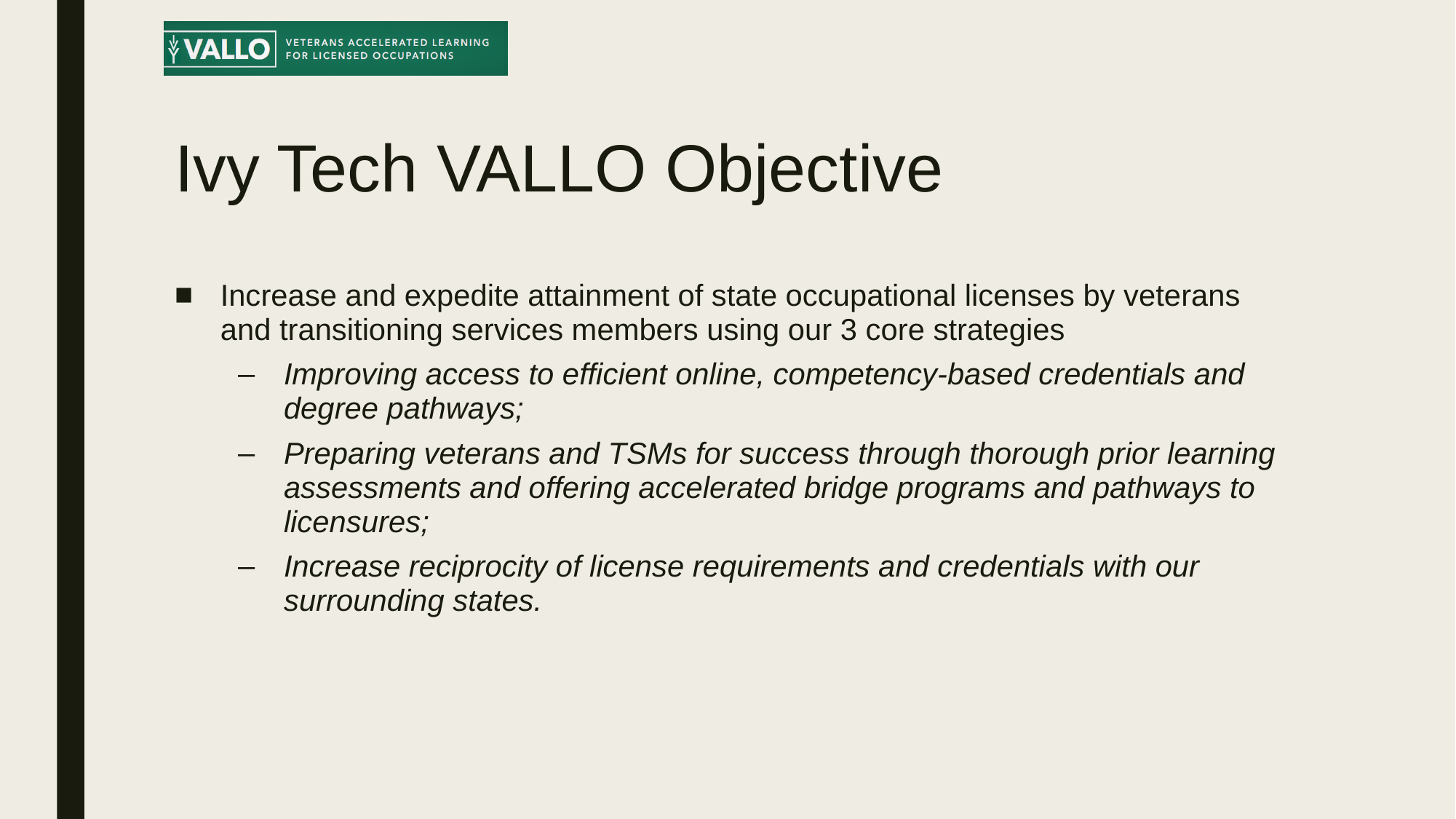

# Ivy Tech VALLO Objective
Increase and expedite attainment of state occupational licenses by veterans and transitioning services members using our 3 core strategies
Improving access to efficient online, competency-based credentials and degree pathways;
Preparing veterans and TSMs for success through thorough prior learning assessments and offering accelerated bridge programs and pathways to licensures;
Increase reciprocity of license requirements and credentials with our surrounding states.